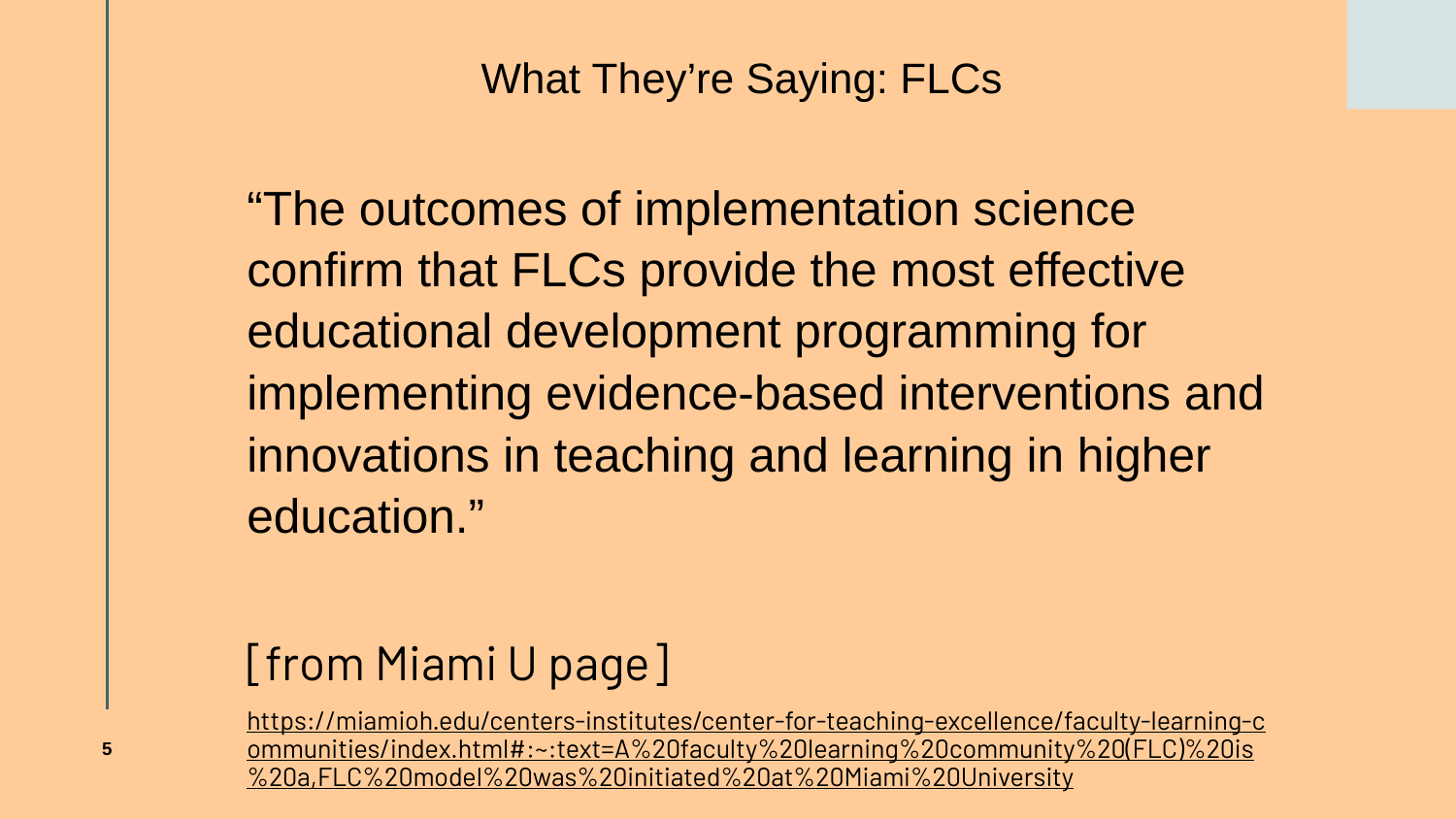

# What They’re Saying: FLCs

“The outcomes of implementation science confirm that FLCs provide the most effective educational development programming for implementing evidence-based interventions and innovations in teaching and learning in higher education.”

[from Miami U page]
https://miamioh.edu/centers-institutes/center-for-teaching-excellence/faculty-learning-communities/index.html#:~:text=A%20faculty%20learning%20community%20(FLC)%20is%20a,FLC%20model%20was%20initiated%20at%20Miami%20University

5